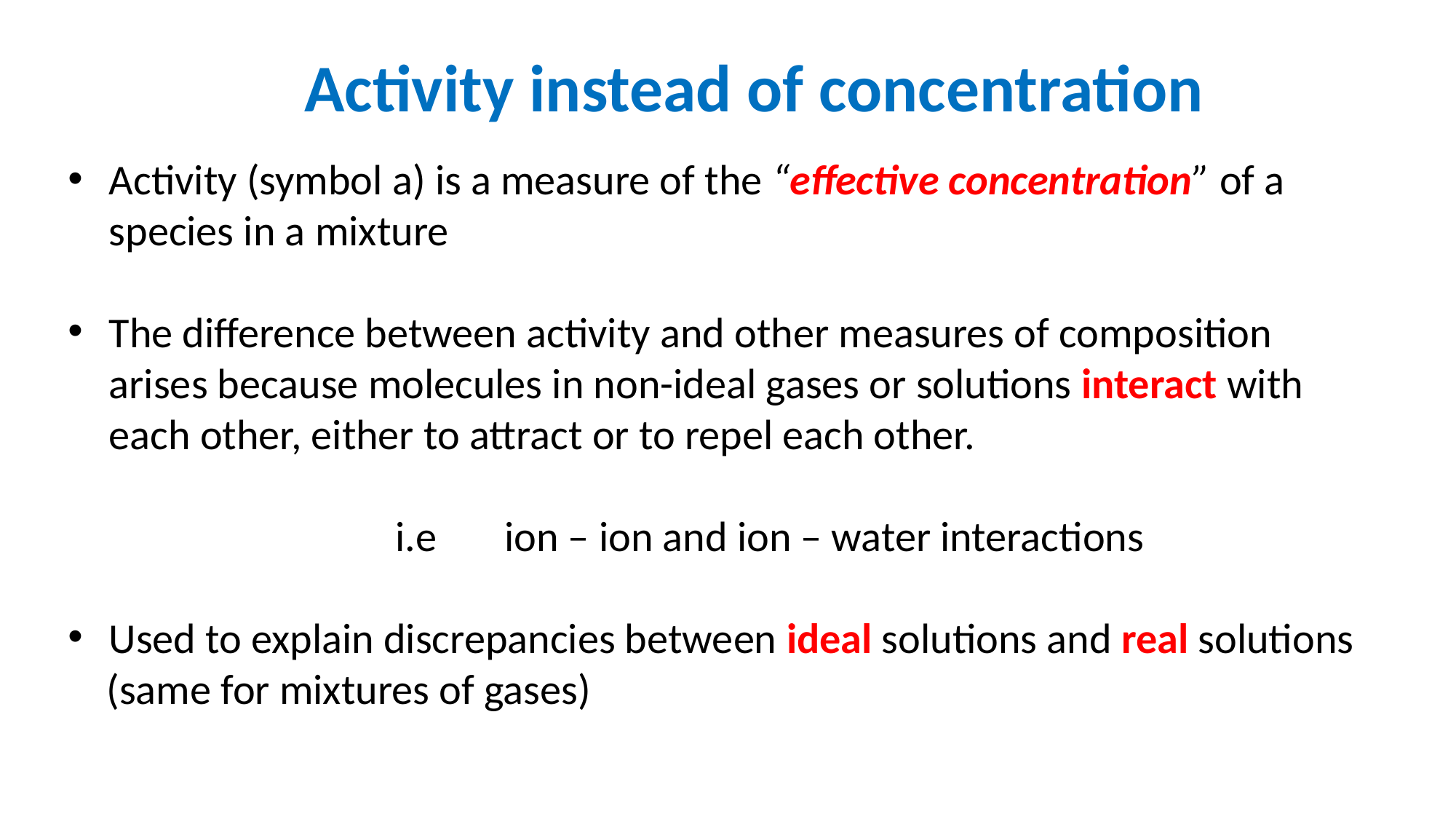

Activity instead of concentration
Activity (symbol a) is a measure of the “effective concentration” of a species in a mixture

The difference between activity and other measures of composition arises because molecules in non-ideal gases or solutions interact with each other, either to attract or to repel each other.

			i.e  	ion – ion and ion – water interactions

Used to explain discrepancies between ideal solutions and real solutions
    (same for mixtures of gases)